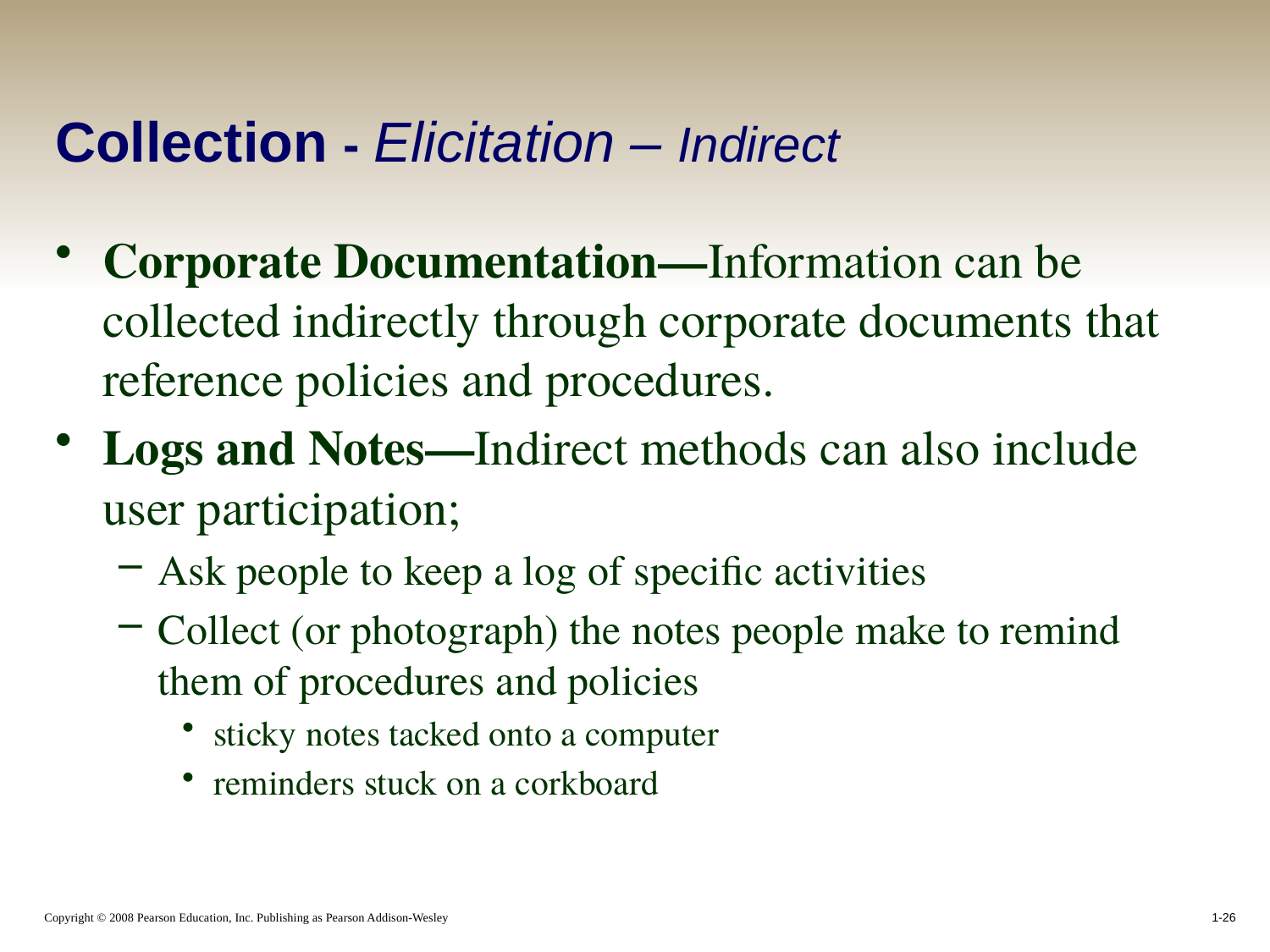

# Collection - Elicitation – Indirect
Corporate Documentation—Information can be collected indirectly through corporate documents that reference policies and procedures.
Logs and Notes—Indirect methods can also include user participation;
Ask people to keep a log of specific activities
Collect (or photograph) the notes people make to remind them of procedures and policies
sticky notes tacked onto a computer
reminders stuck on a corkboard
1-26